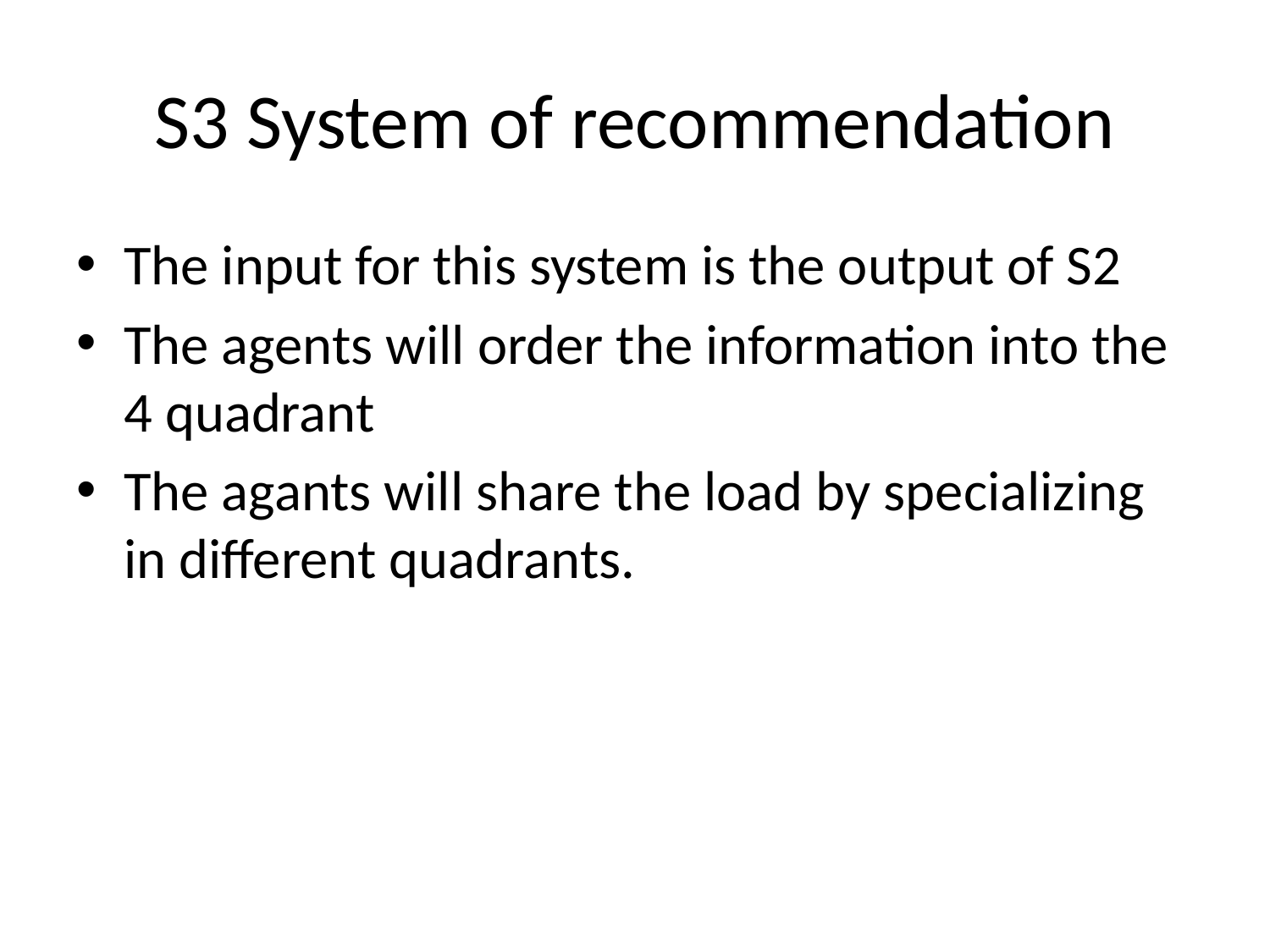

# S3 System of recommendation
The input for this system is the output of S2
The agents will order the information into the 4 quadrant
The agants will share the load by specializing in different quadrants.